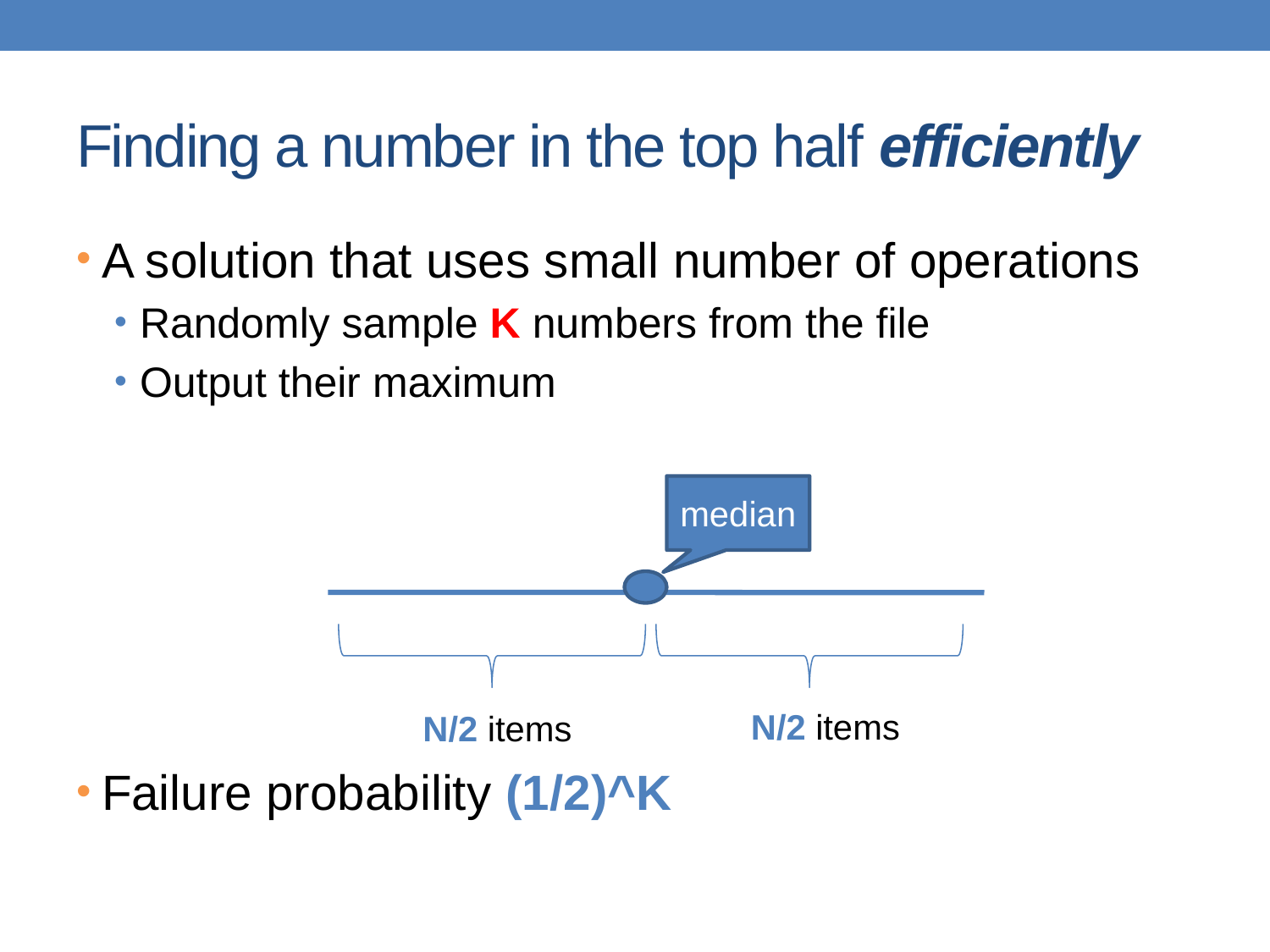

# Finding a number in the top half efficiently
A solution that uses small number of operations
Randomly sample K numbers from the file
Output their maximum

Failure probability (1/2)^K
median

N/2 items
N/2 items